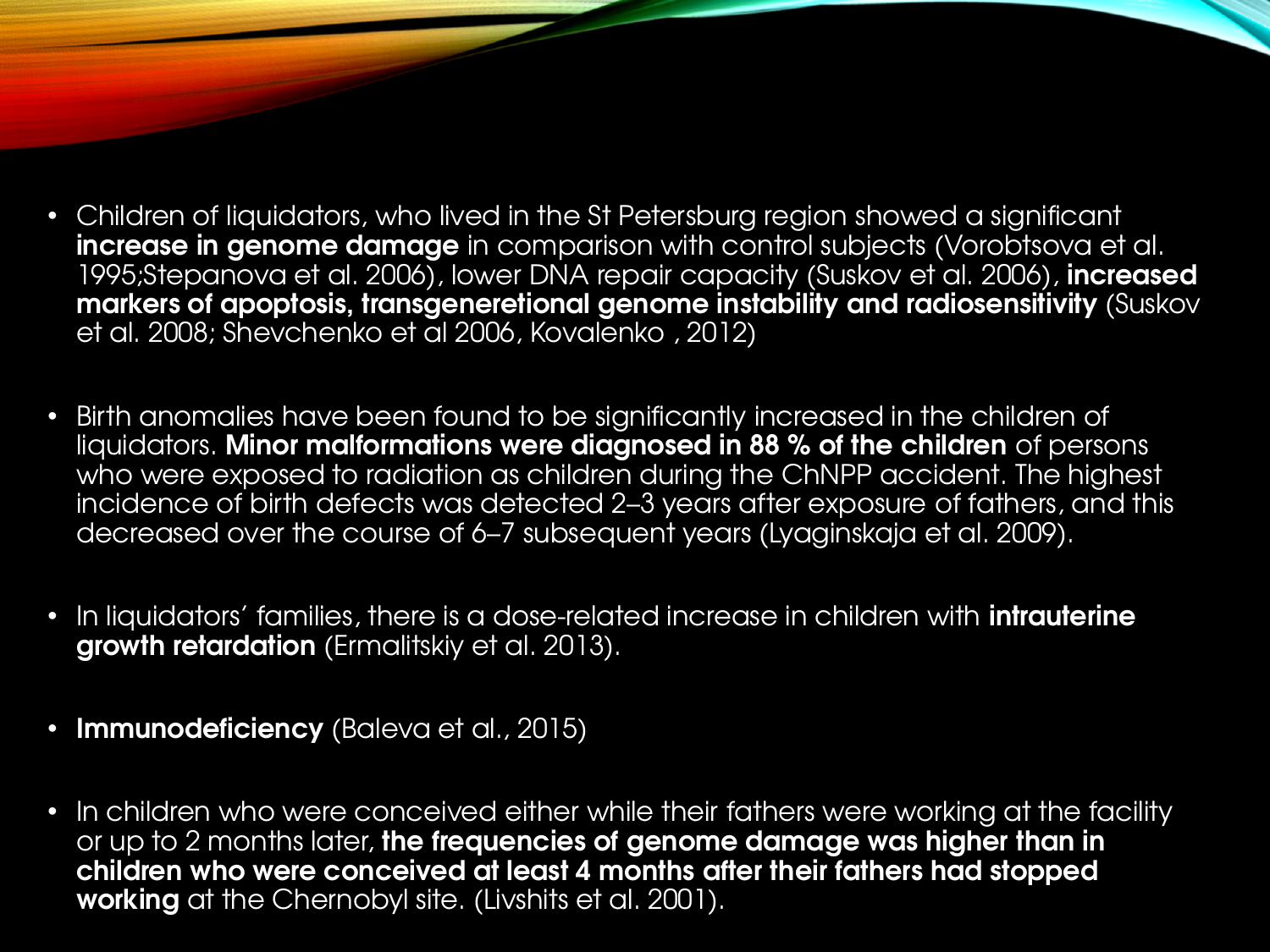

Children of liquidators, who lived in the St Petersburg region showed a significant increase in genome damage in comparison with control subjects (Vorobtsova et al. 1995;Stepanova et al. 2006), lower DNA repair capacity (Suskov et al. 2006), increased markers of apoptosis, transgeneretional genome instability and radiosensitivity (Suskov et al. 2008; Shevchenko et al 2006, Kovalenko , 2012)

Birth anomalies have been found to be significantly increased in the children of liquidators. Minor malformations were diagnosed in 88 % of the children of persons who were exposed to radiation as children during the ChNPP accident. The highest incidence of birth defects was detected 2–3 years after exposure of fathers, and this decreased over the course of 6–7 subsequent years (Lyaginskaja et al. 2009).

In liquidators’ families, there is a dose-related increase in children with intrauterine growth retardation (Ermalitskiy et al. 2013).

Immunodeficiency (Baleva et al., 2015)

In children who were conceived either while their fathers were working at the facility or up to 2 months later, the frequencies of genome damage was higher than in children who were conceived at least 4 months after their fathers had stopped working at the Chernobyl site. (Livshits et al. 2001).